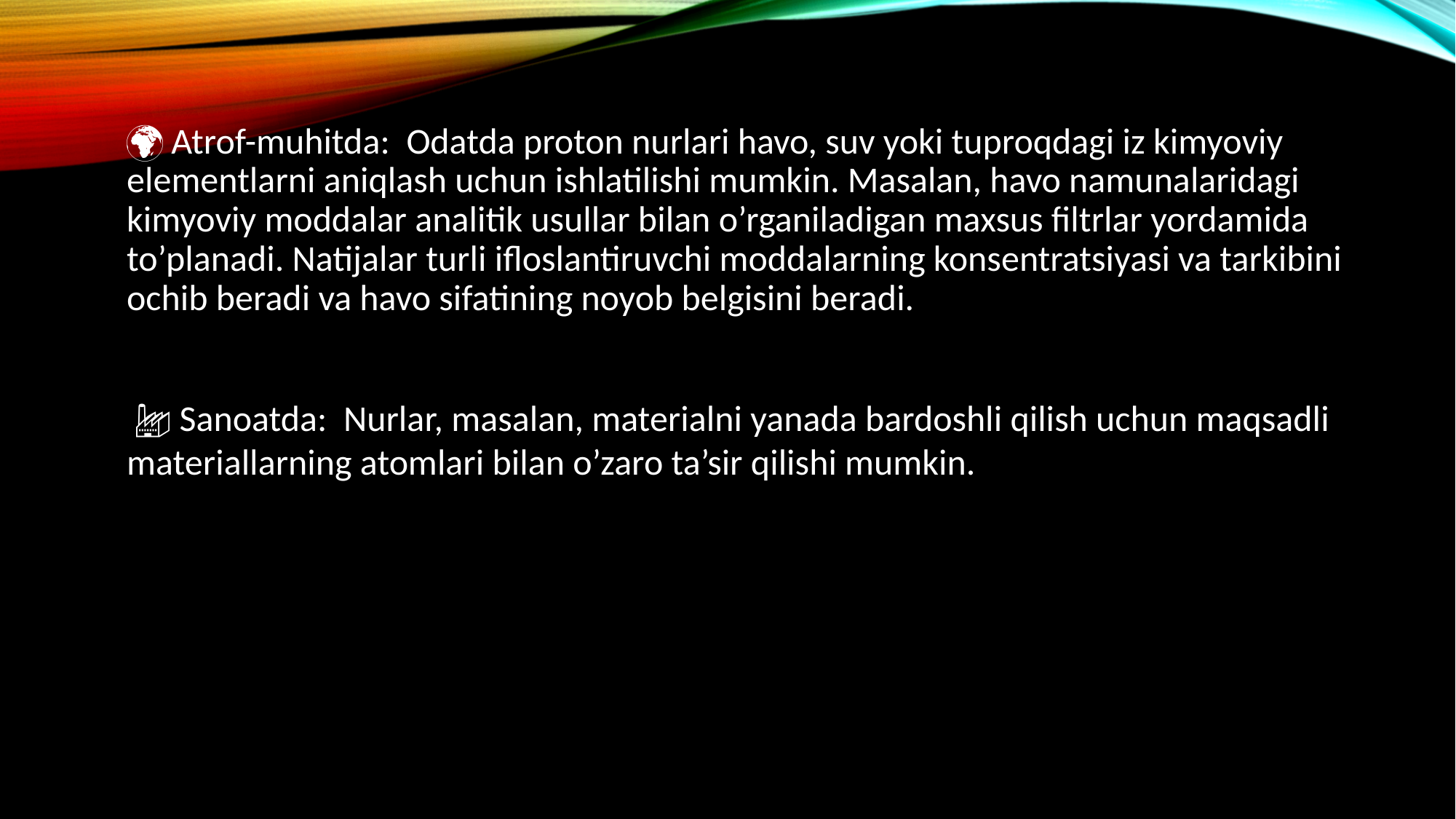

🌍 Atrof-muhitda:  Odatda proton nurlari havo, suv yoki tuproqdagi iz kimyoviy elementlarni aniqlash uchun ishlatilishi mumkin. Masalan, havo namunalaridagi kimyoviy moddalar analitik usullar bilan o’rganiladigan maxsus filtrlar yordamida to’planadi. Natijalar turli ifloslantiruvchi moddalarning konsentratsiyasi va tarkibini ochib beradi va havo sifatining noyob belgisini beradi.

 🏭 Sanoatda:  Nurlar, masalan, materialni yanada bardoshli qilish uchun maqsadli materiallarning atomlari bilan o’zaro ta’sir qilishi mumkin.